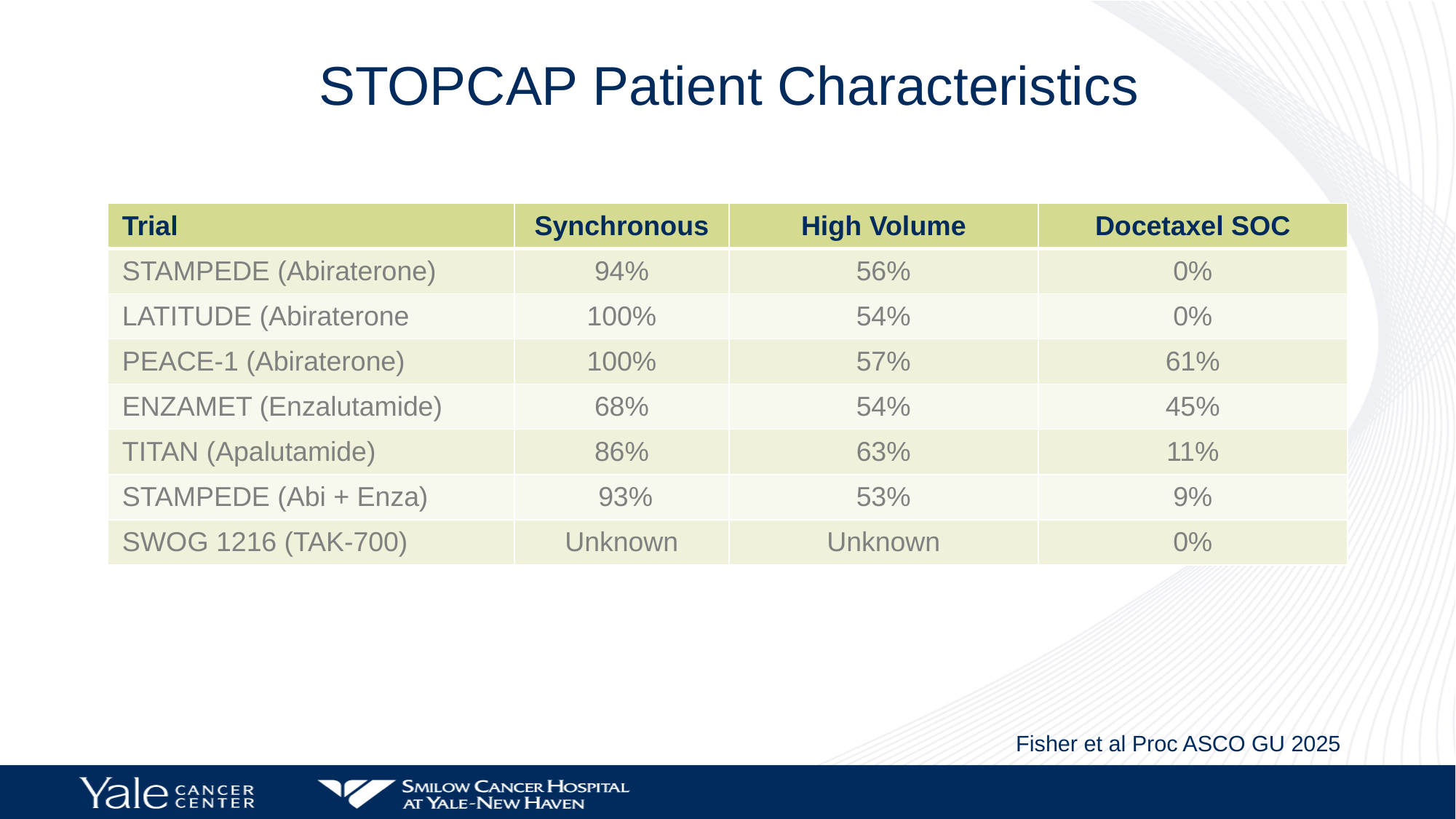

# STOPCAP Patient Characteristics
| Trial | Synchronous | High Volume | Docetaxel SOC |
| --- | --- | --- | --- |
| STAMPEDE (Abiraterone) | 94% | 56% | 0% |
| LATITUDE (Abiraterone | 100% | 54% | 0% |
| PEACE-1 (Abiraterone) | 100% | 57% | 61% |
| ENZAMET (Enzalutamide) | 68% | 54% | 45% |
| TITAN (Apalutamide) | 86% | 63% | 11% |
| STAMPEDE (Abi + Enza) | 93% | 53% | 9% |
| SWOG 1216 (TAK-700) | Unknown | Unknown | 0% |
Fisher et al Proc ASCO GU 2025